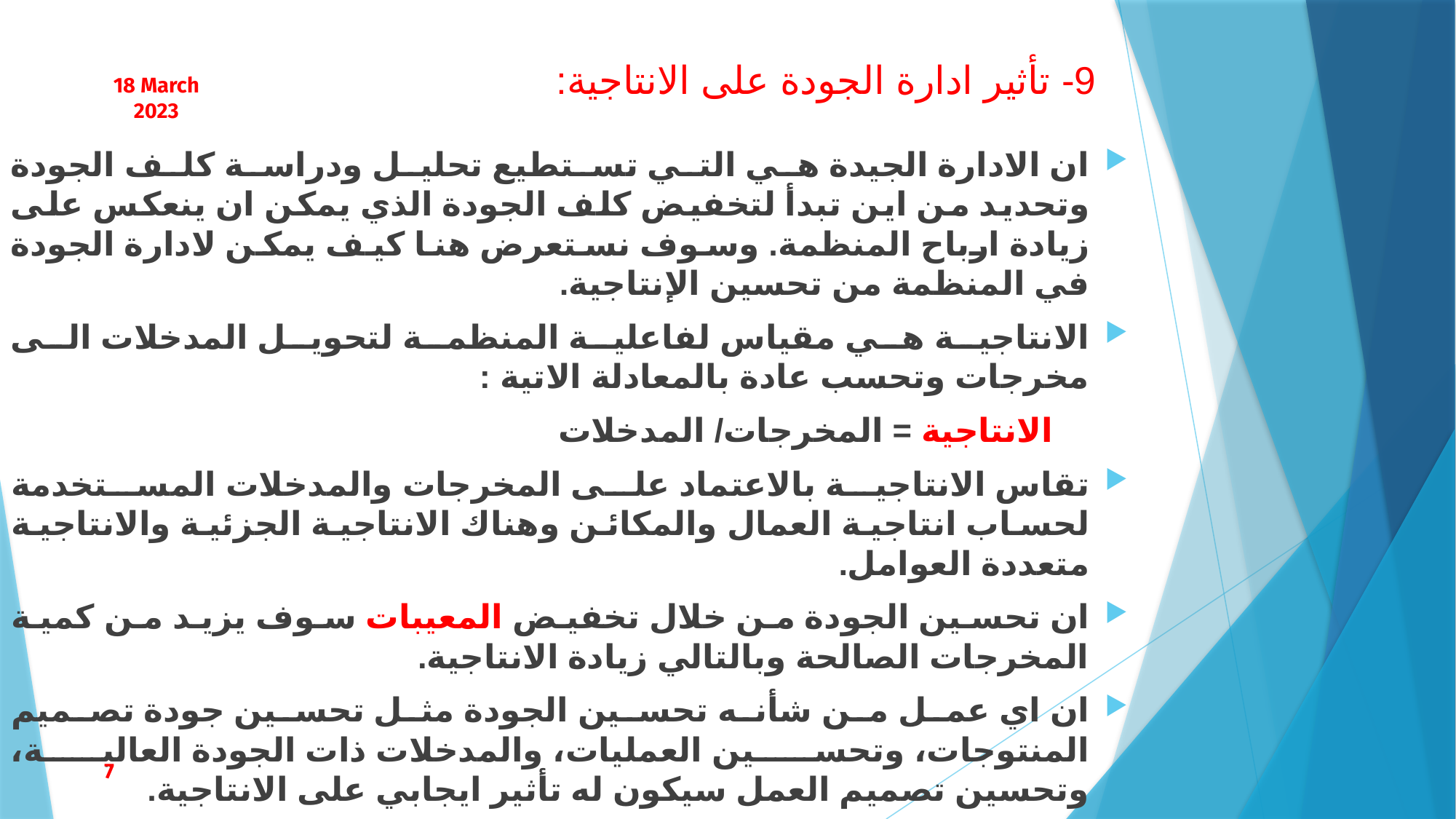

# 9- تأثير ادارة الجودة على الانتاجية:
18 March 2023
ان الادارة الجيدة هي التي تستطيع تحليل ودراسة كلف الجودة وتحديد من اين تبدأ لتخفيض كلف الجودة الذي يمكن ان ينعكس على زيادة ارباح المنظمة. وسوف نستعرض هنا كيف يمكن لادارة الجودة في المنظمة من تحسين الإنتاجية.
الانتاجية هي مقياس لفاعلية المنظمة لتحويل المدخلات الى مخرجات وتحسب عادة بالمعادلة الاتية :
        الانتاجية = المخرجات/ المدخلات
تقاس الانتاجية بالاعتماد على المخرجات والمدخلات المستخدمة لحساب انتاجية العمال والمكائن وهناك الانتاجية الجزئية والانتاجية متعددة العوامل.
ان تحسين الجودة من خلال تخفيض المعيبات سوف يزيد من كمية المخرجات الصالحة وبالتالي زيادة الانتاجية.
ان اي عمل من شأنه تحسين الجودة مثل تحسين جودة تصميم المنتوجات، وتحسين العمليات، والمدخلات ذات الجودة العالية، وتحسين تصميم العمل سيكون له تأثير ايجابي على الانتاجية.
7